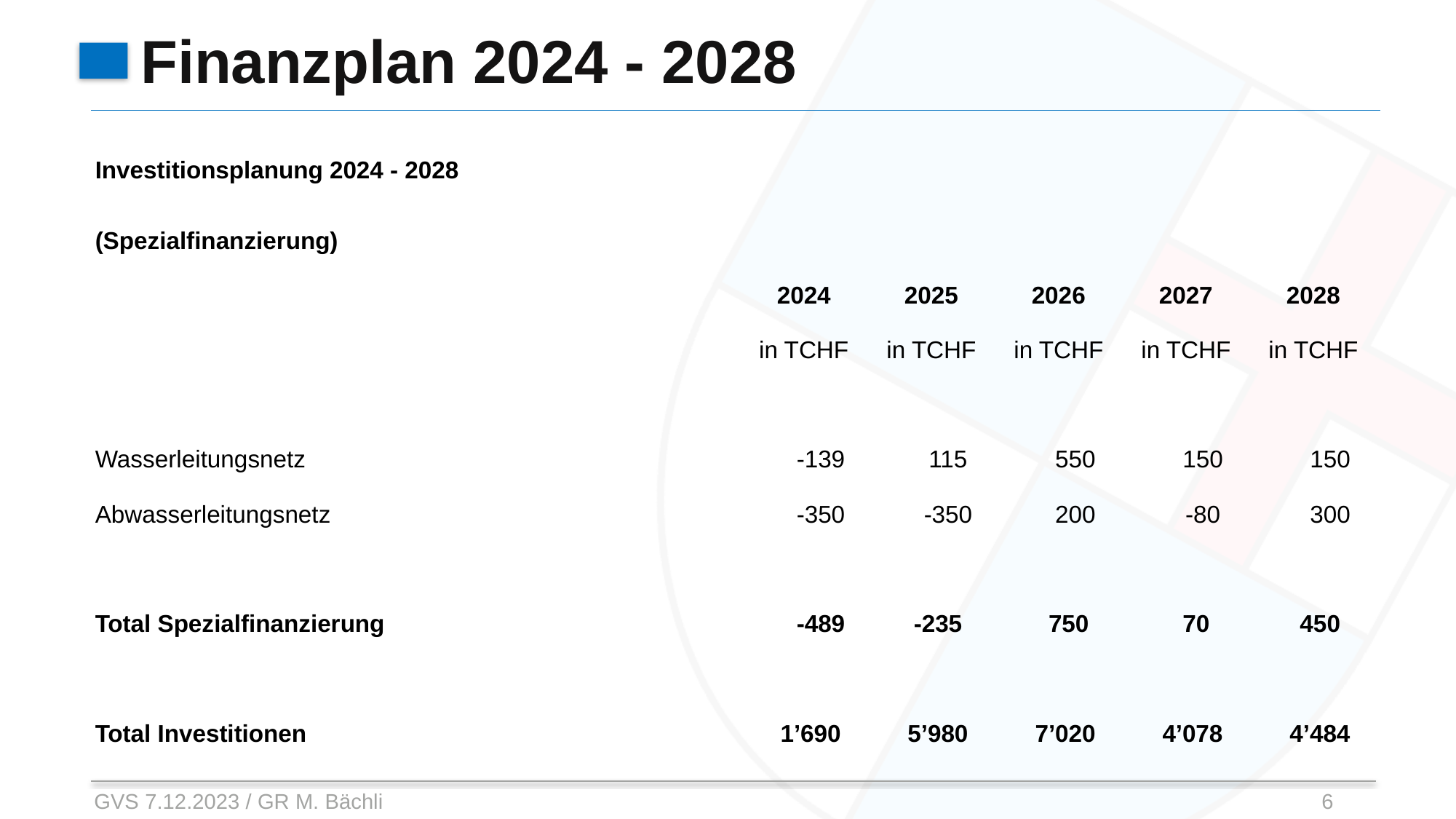

# Finanzplan 2024 - 2028
| Investitionsplanung 2024 - 2028 |  |  |  |  |  |
| --- | --- | --- | --- | --- | --- |
| (Spezialfinanzierung) |  |  |  |  |  |
|  | 2024 | 2025 | 2026 | 2027 | 2028 |
|  | in TCHF | in TCHF | in TCHF | in TCHF | in TCHF |
|  |  |  |  |  |  |
| Wasserleitungsnetz | -139 | 115 | 550 | 150 | 150 |
| Abwasserleitungsnetz | -350 | -350 | 200 | -80 | 300 |
|  |  |  |  |  |  |
| Total Spezialfinanzierung | -489 | -235 | 750 | 70 | 450 |
|  |  |  |  |  |  |
| Total Investitionen | 1’690 | 5’980 | 7’020 | 4’078 | 4’484 |
GVS 7.12.2023 / GR M. Bächli